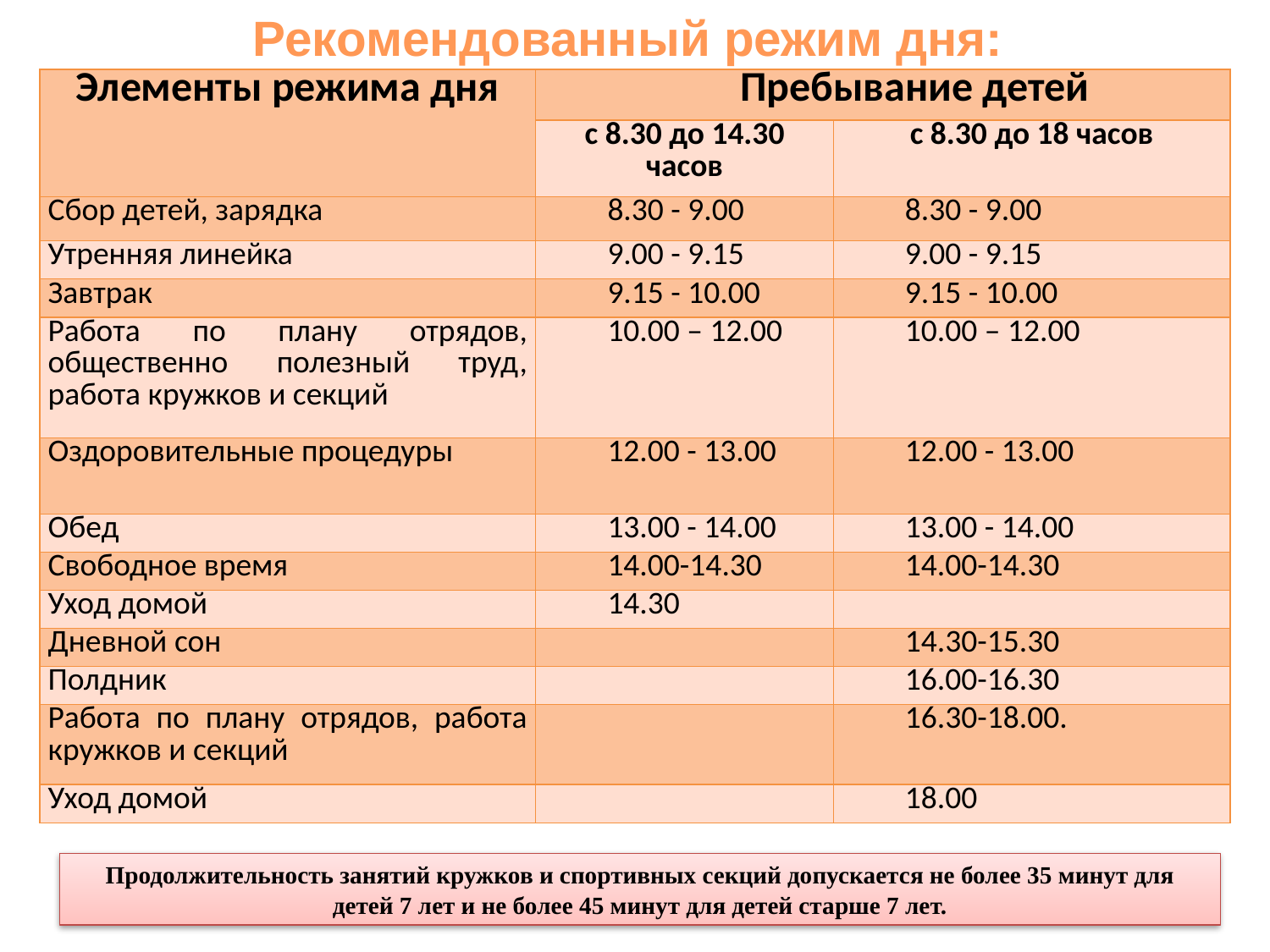

Рекомендованный режим дня:
| Элементы режима дня | Пребывание детей |  |
| --- | --- | --- |
|  | с 8.30 до 14.30 часов | с 8.30 до 18 часов |
| Сбор детей, зарядка | 8.30 - 9.00 | 8.30 - 9.00 |
| Утренняя линейка | 9.00 - 9.15 | 9.00 - 9.15 |
| Завтрак | 9.15 - 10.00 | 9.15 - 10.00 |
| Работа по плану отрядов, общественно полезный труд, работа кружков и секций | 10.00 – 12.00 | 10.00 – 12.00 |
| Оздоровительные процедуры | 12.00 - 13.00 | 12.00 - 13.00 |
| Обед | 13.00 - 14.00 | 13.00 - 14.00 |
| Свободное время | 14.00-14.30 | 14.00-14.30 |
| Уход домой | 14.30 |  |
| Дневной сон |  | 14.30-15.30 |
| Полдник |  | 16.00-16.30 |
| Работа по плану отрядов, работа кружков и секций |  | 16.30-18.00. |
| Уход домой |  | 18.00 |
Продолжительность занятий кружков и спортивных секций допускается не более 35 минут для детей 7 лет и не более 45 минут для детей старше 7 лет.